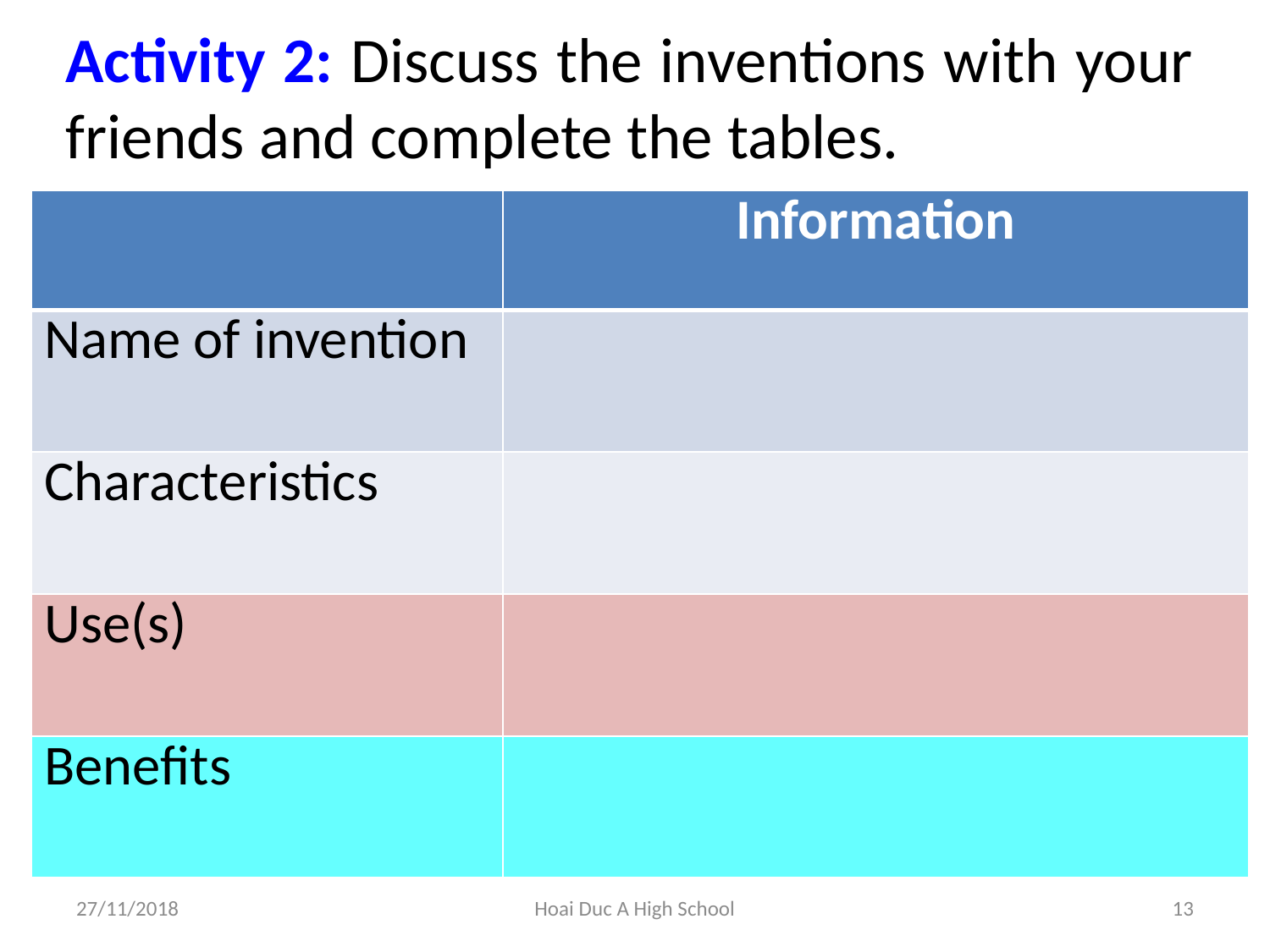

# Activity 2: Discuss the inventions with your friends and complete the tables.
|  | Information |
| --- | --- |
| Name of invention |  |
| Characteristics |  |
| Use(s) |  |
| Benefits |  |
27/11/2018
Hoai Duc A High School
13